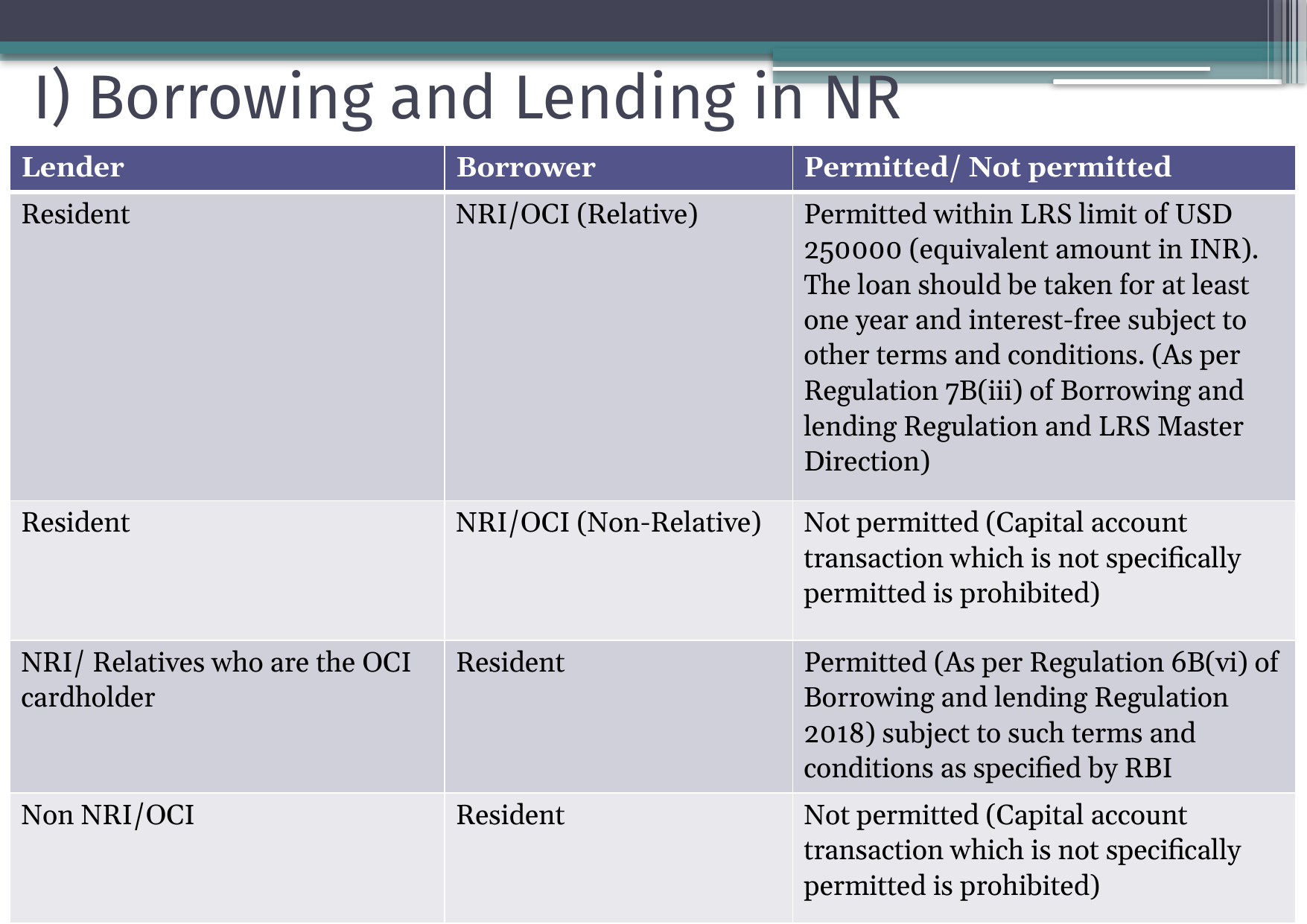

# I) Borrowing and Lending in NR
| Lender | Borrower | Permitted/ Not permitted |
| --- | --- | --- |
| Resident | NRI/OCI (Relative) | Permitted within LRS limit of USD 250000 (equivalent amount in INR). The loan should be taken for at least one year and interest-free subject to other terms and conditions. (As per Regulation 7B(iii) of Borrowing and lending Regulation and LRS Master Direction) |
| Resident | NRI/OCI (Non-Relative) | Not permitted (Capital account transaction which is not specifically permitted is prohibited) |
| NRI/ Relatives who are the OCI cardholder | Resident | Permitted (As per Regulation 6B(vi) of Borrowing and lending Regulation 2018) subject to such terms and conditions as specified by RBI |
| Non NRI/OCI | Resident | Not permitted (Capital account transaction which is not specifically permitted is prohibited) |